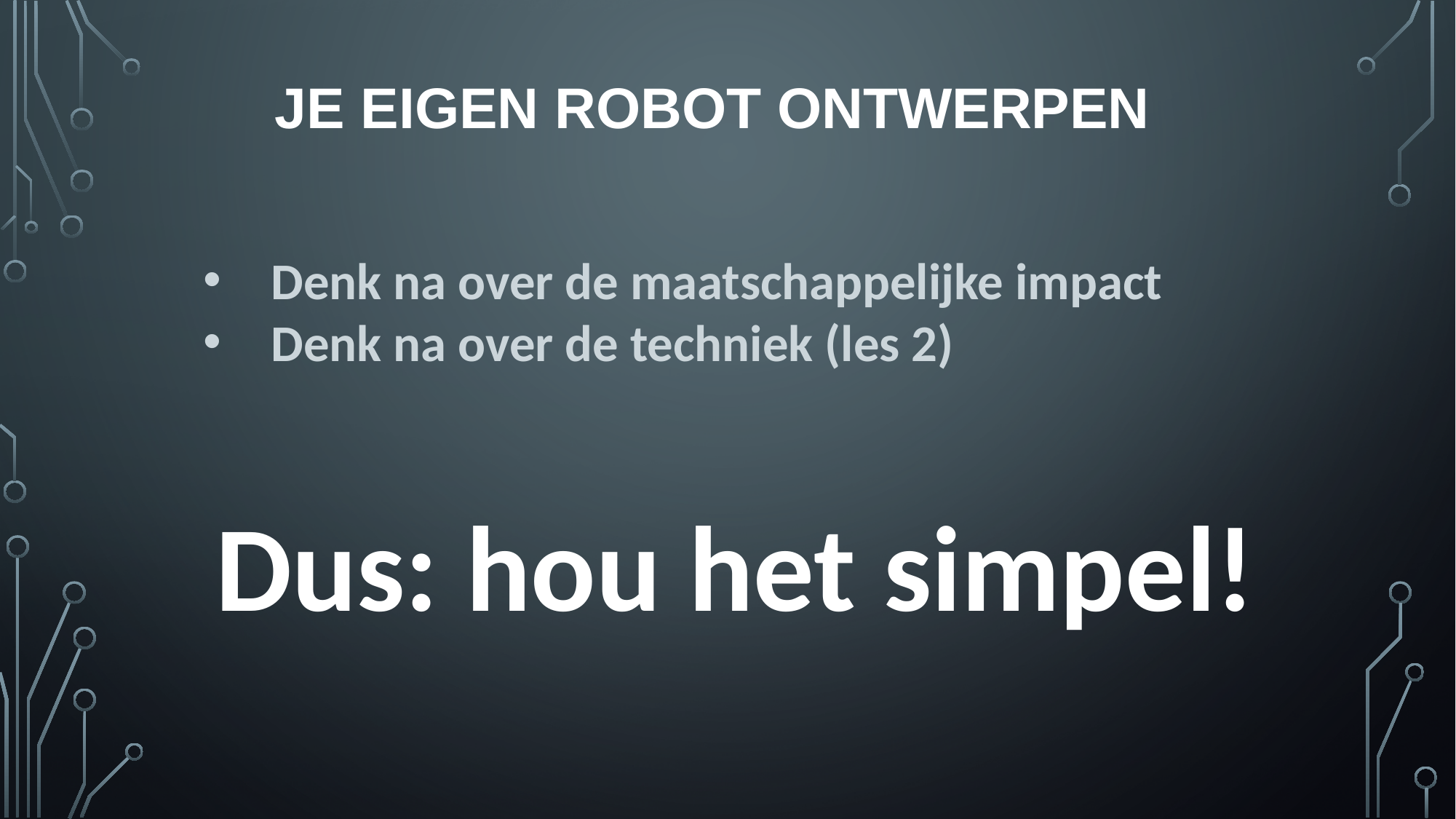

Je eigen robot ontwerpen
Denk na over de maatschappelijke impact
Denk na over de techniek (les 2)
Dus: hou het simpel!